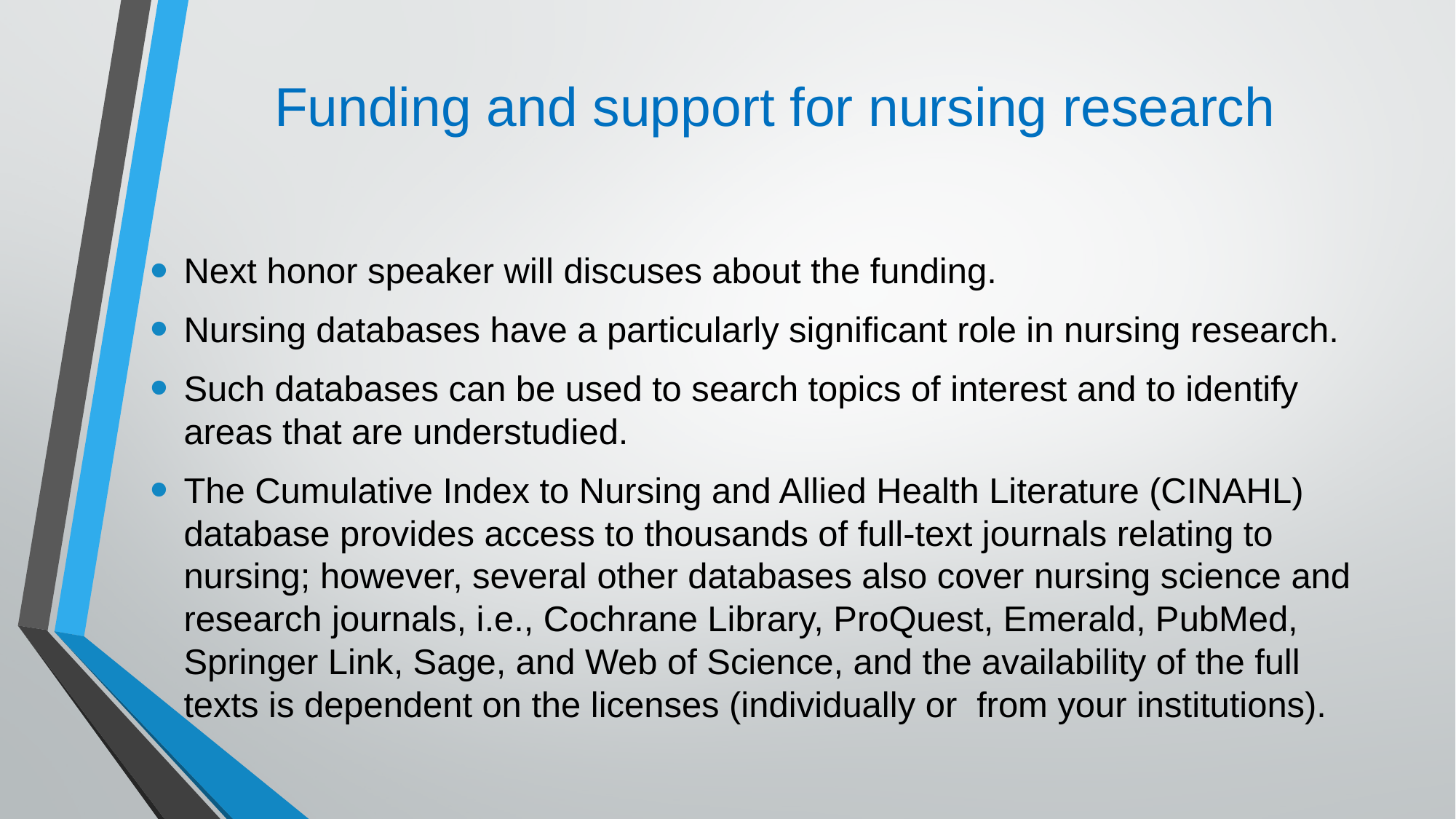

# Funding and support for nursing research
Next honor speaker will discuses about the funding.
Nursing databases have a particularly significant role in nursing research.
Such databases can be used to search topics of interest and to identify areas that are understudied.
The Cumulative Index to Nursing and Allied Health Literature (CINAHL) database provides access to thousands of full-text journals relating to nursing; however, several other databases also cover nursing science and research journals, i.e., Cochrane Library, ProQuest, Emerald, PubMed, Springer Link, Sage, and Web of Science, and the availability of the full texts is dependent on the licenses (individually or  from your institutions).